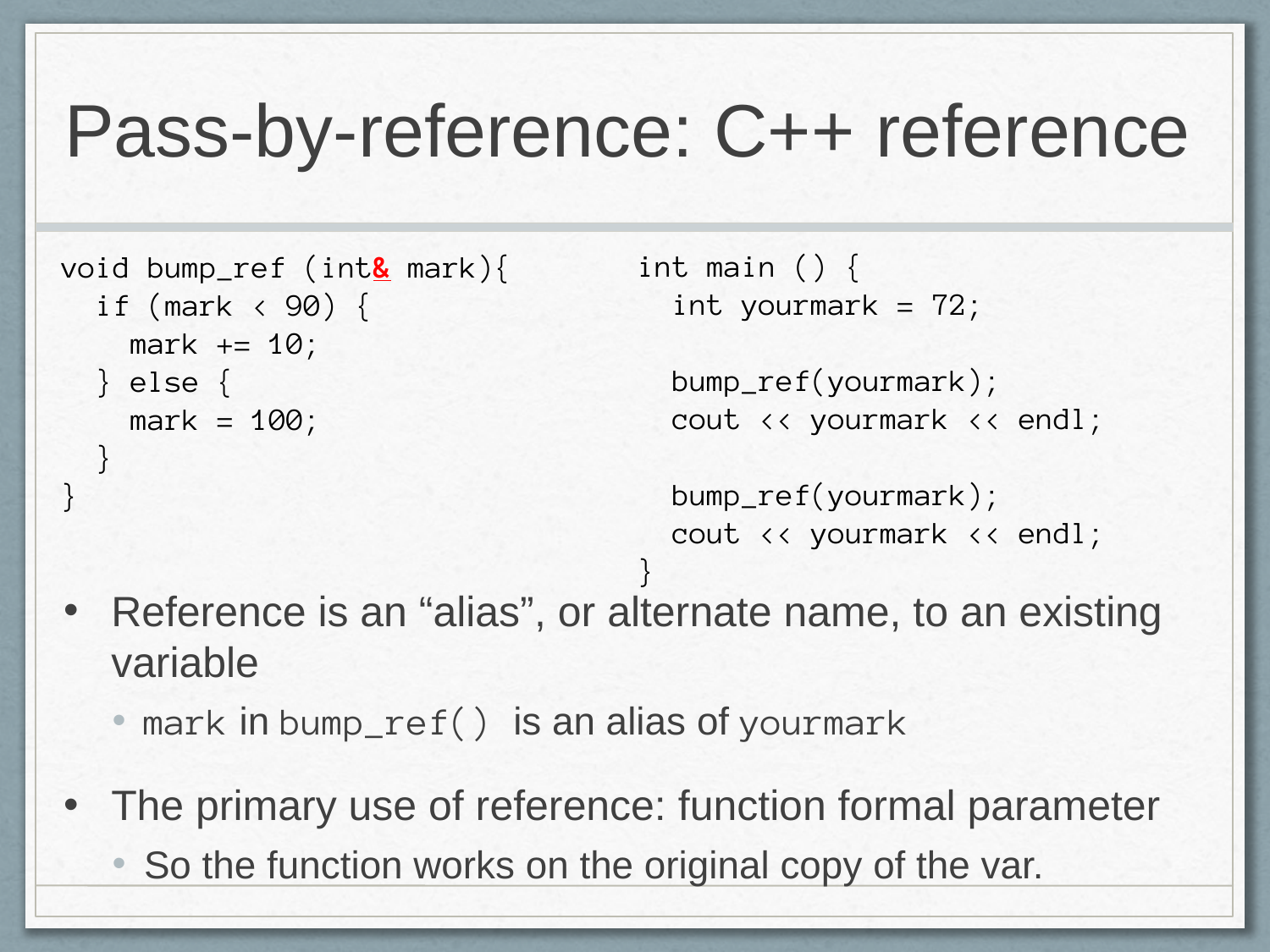

# Pass-by-reference: C++ reference
int main () {
  int yourmark = 72;

  bump_ref(yourmark);
  cout << yourmark << endl;

  bump_ref(yourmark);
  cout << yourmark << endl;
}
void bump_ref (int& mark){
  if (mark < 90) {
    mark += 10;
  } else {
    mark = 100;
  }
}

Reference is an “alias”, or alternate name, to an existing variable
mark in bump_ref() is an alias of yourmark
The primary use of reference: function formal parameter
So the function works on the original copy of the var.